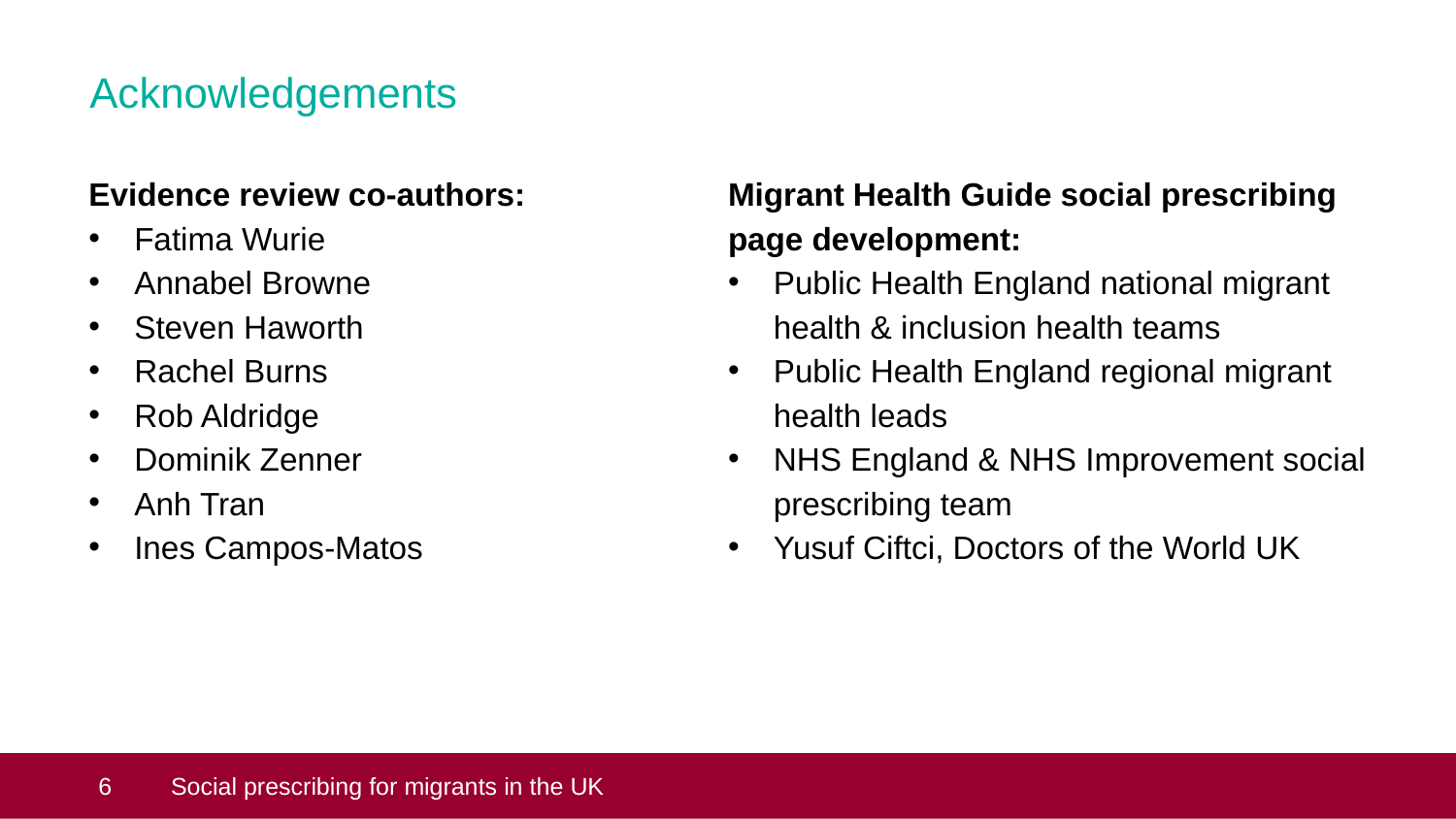

# Acknowledgements
Evidence review co-authors:
Fatima Wurie
Annabel Browne
Steven Haworth
Rachel Burns
Rob Aldridge
Dominik Zenner
Anh Tran
Ines Campos-Matos

Migrant Health Guide social prescribing page development:
Public Health England national migrant health & inclusion health teams
Public Health England regional migrant health leads
NHS England & NHS Improvement social prescribing team
Yusuf Ciftci, Doctors of the World UK

  6
Social prescribing for migrants in the UK